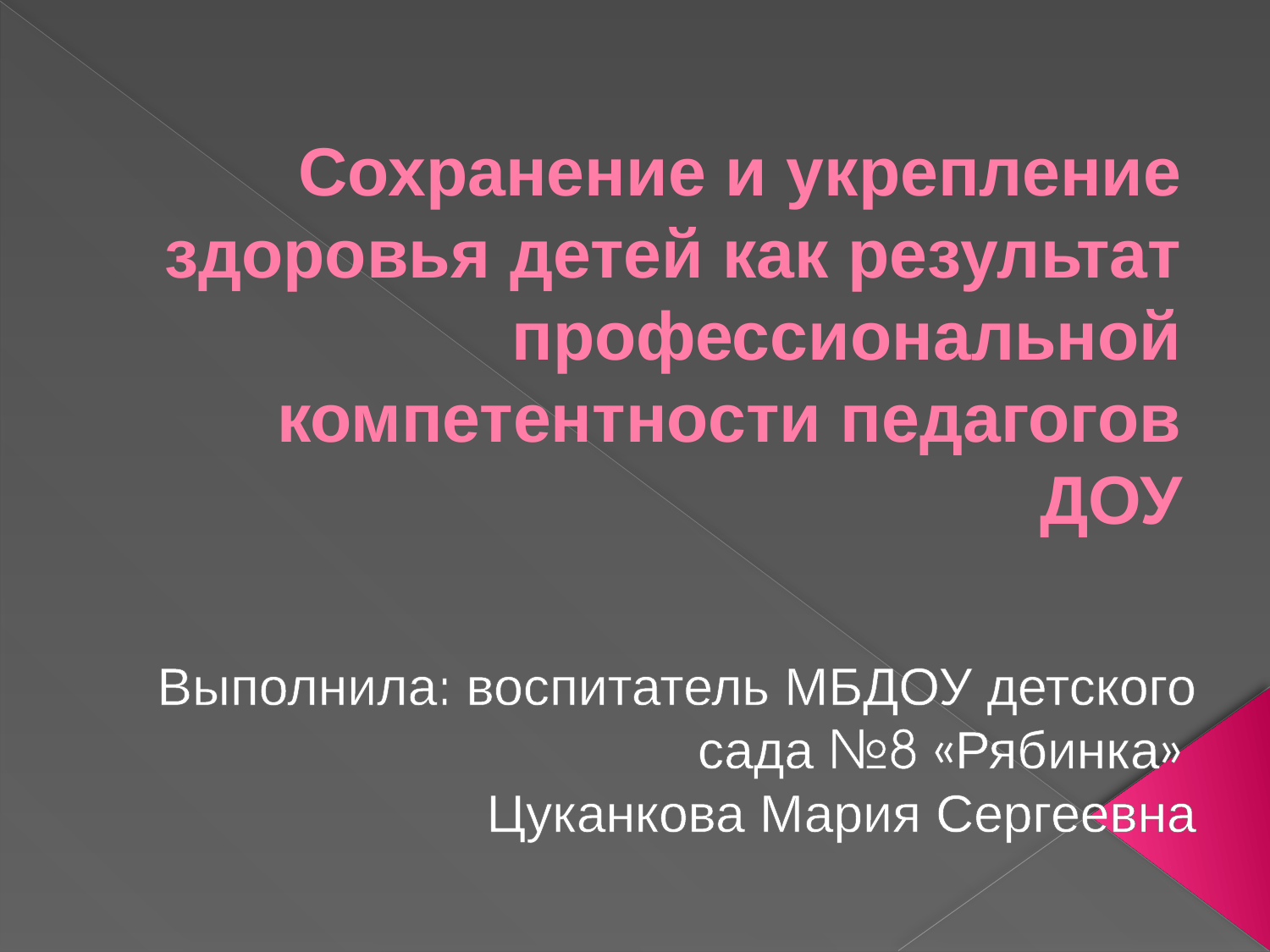

# Сохранение и укрепление здоровья детей как результат профессиональной компетентности педагогов ДОУ
Выполнила: воспитатель МБДОУ детского сада №8 «Рябинка»
Цуканкова Мария Сергеевна